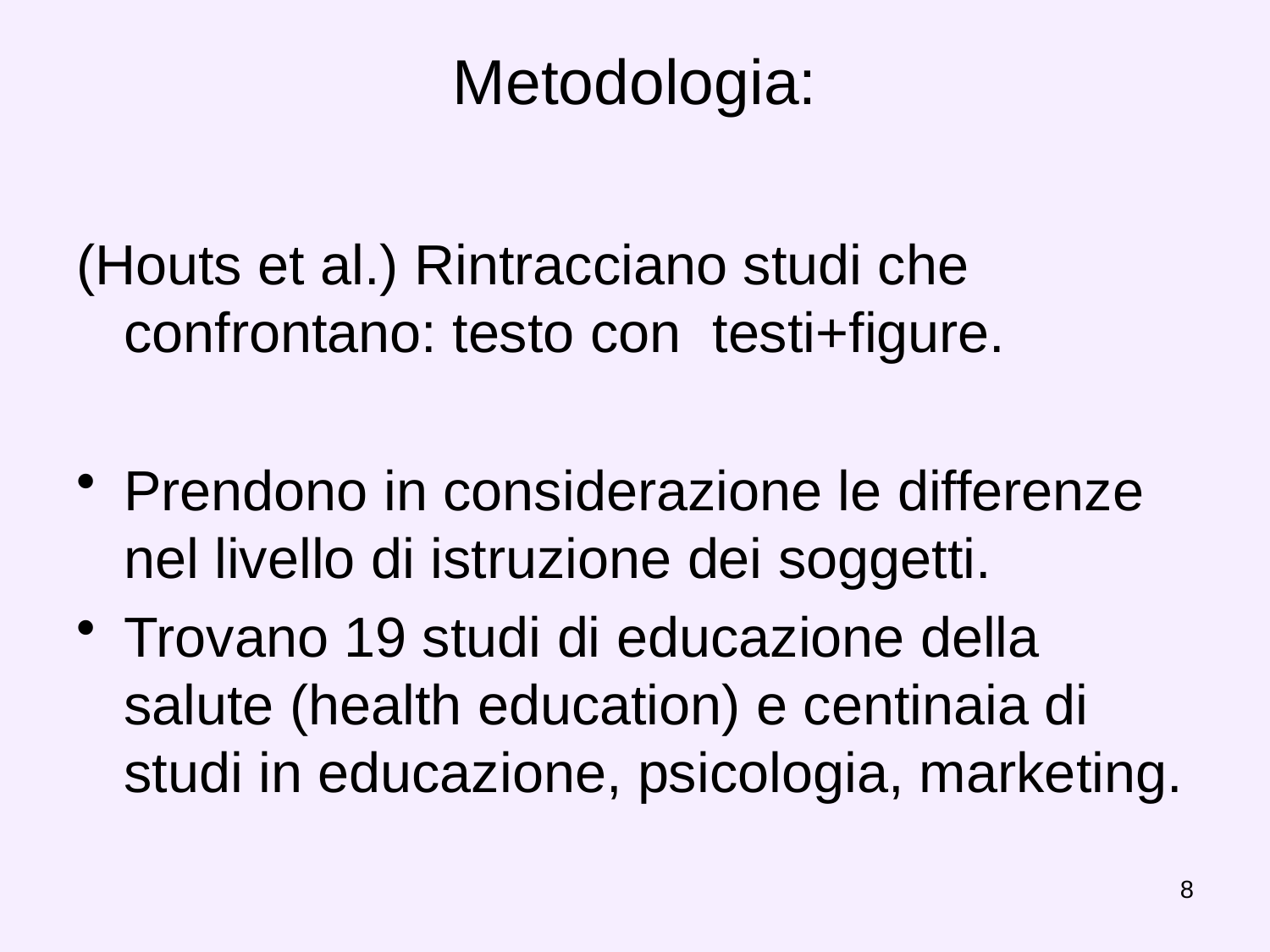

# Metodologia:
(Houts et al.) Rintracciano studi che confrontano: testo con  testi+figure.

Prendono in considerazione le differenze nel livello di istruzione dei soggetti.
Trovano 19 studi di educazione della salute (health education) e centinaia di studi in educazione, psicologia, marketing.

8